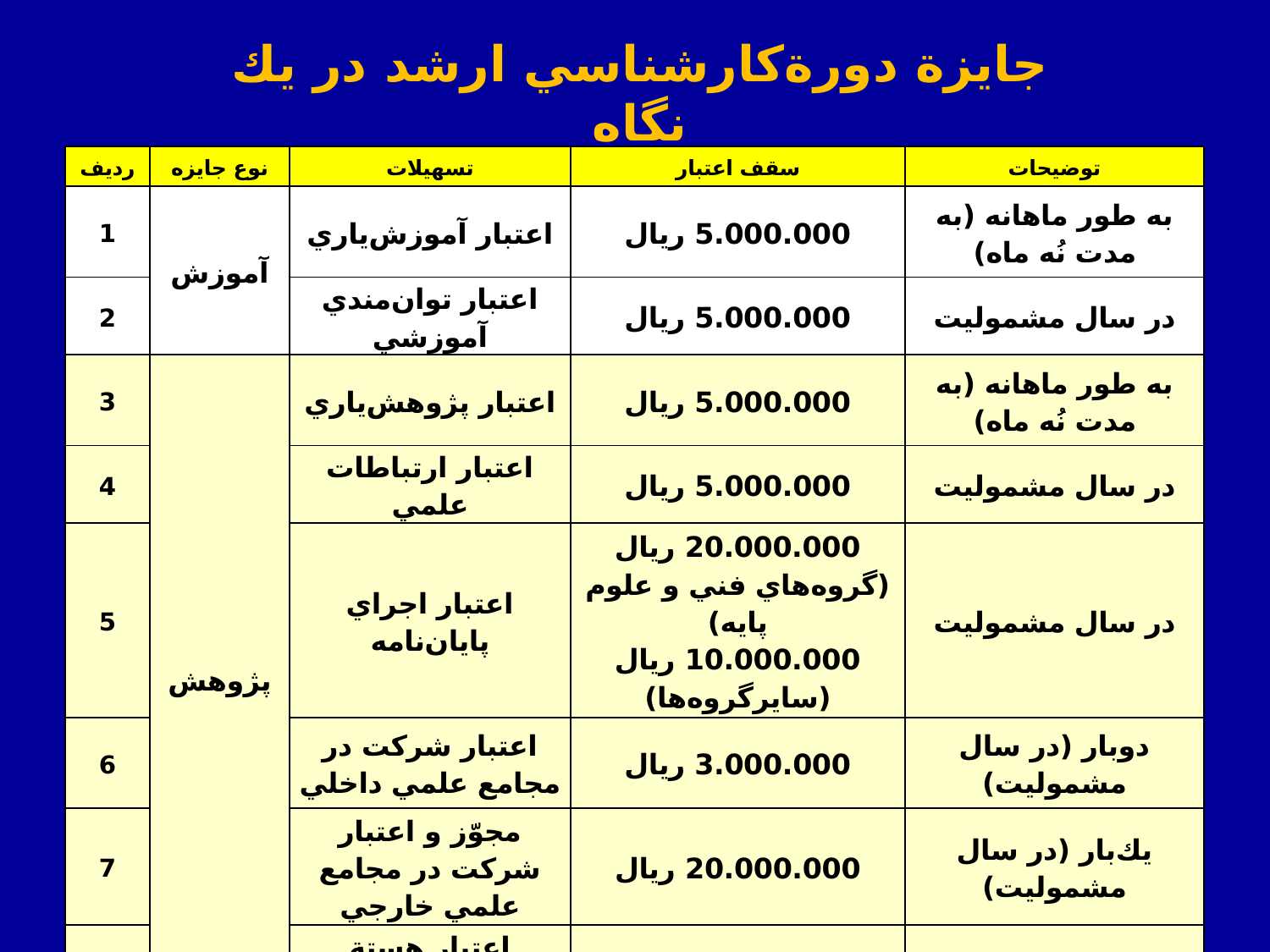

جايزة دورة‌كارشناسي ارشد در يك نگاه
| رديف | نوع جايزه | تسهيلات | سقف اعتبار | توضيحات |
| --- | --- | --- | --- | --- |
| 1 | آموزش | اعتبار آموزش‌ياري | 5.000.000 ريال | به طور ماهانه (به مدت نُه ماه) |
| 2 |  | اعتبار توان‌مندي آموزشي | 5.000.000 ريال | در سال مشموليت |
| 3 | پژوهش | اعتبار پژوهش‌ياري | 5.000.000 ريال | به طور ماهانه (به مدت نُه ماه) |
| 4 |  | اعتبار ارتباطات علمي | 5.000.000 ريال | در سال مشموليت |
| 5 |  | اعتبار اجراي پايان‌نامه | 20.000.000 ريال (گروه‌هاي فني و علوم پايه) 10.000.000 ريال (سايرگروه‌ها) | در سال مشموليت |
| 6 |  | اعتبار شركت در مجامع علمي داخلي | 3.000.000 ريال | دوبار (در سال مشموليت) |
| 7 |  | مجوّز و اعتبار شركت در مجامع علمي خارجي | 20.000.000 ريال | يك‌بار (در سال مشموليت) |
| 8 |  | اعتبار هستة پژوهشي | 70.000.000 ريال | در سال مشموليت |